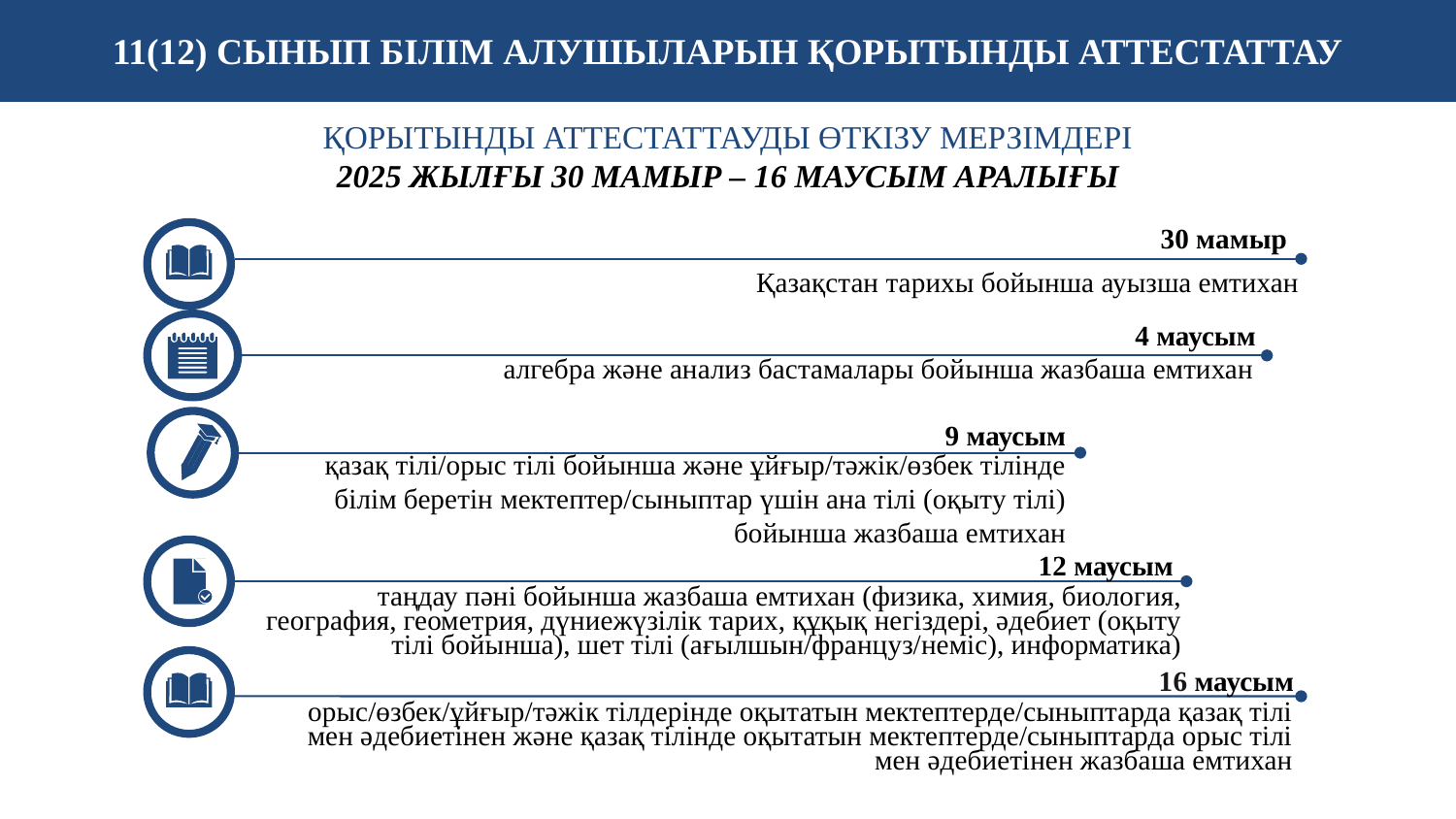

11(12) СЫНЫП БІЛІМ АЛУШЫЛАРЫН ҚОРЫТЫНДЫ АТТЕСТАТТАУ
ҚОРЫТЫНДЫ АТТЕСТАТТАУДЫ ӨТКІЗУ МЕРЗІМДЕРІ
2025 ЖЫЛҒЫ 30 МАМЫР – 16 МАУСЫМ АРАЛЫҒЫ
30 мамыр

Қазақстан тарихы бойынша ауызша емтихан

4 маусым

алгебра және анализ бастамалары бойынша жазбаша емтихан

9 маусым

қазақ тілі/орыс тілі бойынша және ұйғыр/тәжік/өзбек тілінде білім беретін мектептер/сыныптар үшін ана тілі (оқыту тілі) бойынша жазбаша емтихан

12 маусым

таңдау пәні бойынша жазбаша емтихан (физика, химия, биология, география, геометрия, дүниежүзілік тарих, құқық негіздері, әдебиет (оқыту тілі бойынша), шет тілі (ағылшын/француз/неміс), информатика)

16 маусым

орыс/өзбек/ұйғыр/тәжік тілдерінде оқытатын мектептерде/сыныптарда қазақ тілі мен әдебиетінен және қазақ тілінде оқытатын мектептерде/сыныптарда орыс тілі мен әдебиетінен жазбаша емтихан